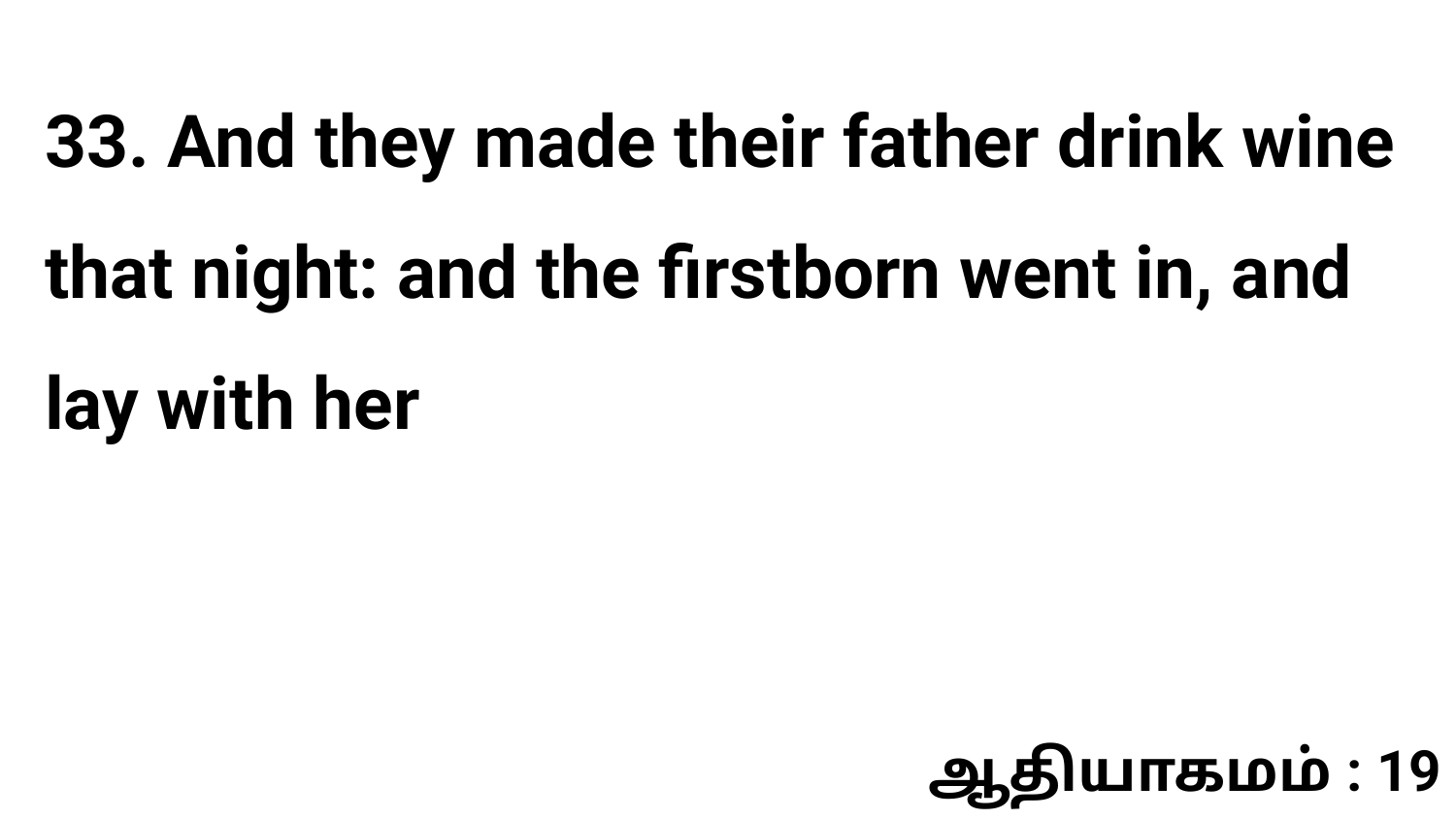

33. And they made their father drink wine that night: and the firstborn went in, and lay with her
ஆதியாகமம் : 19